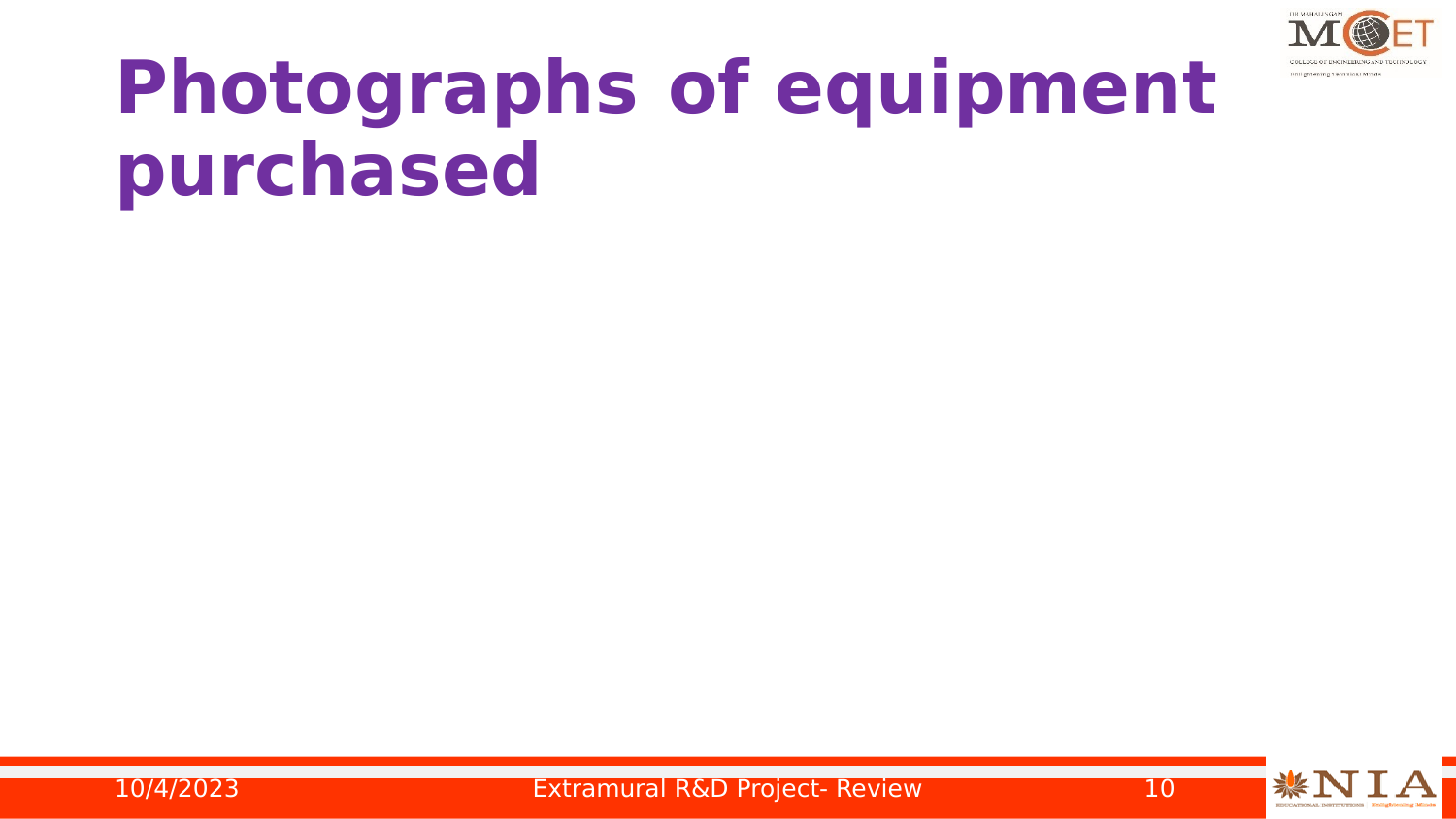

# Photographs of equipment purchased

10/4/2023
Extramural R&D Project- Review
10